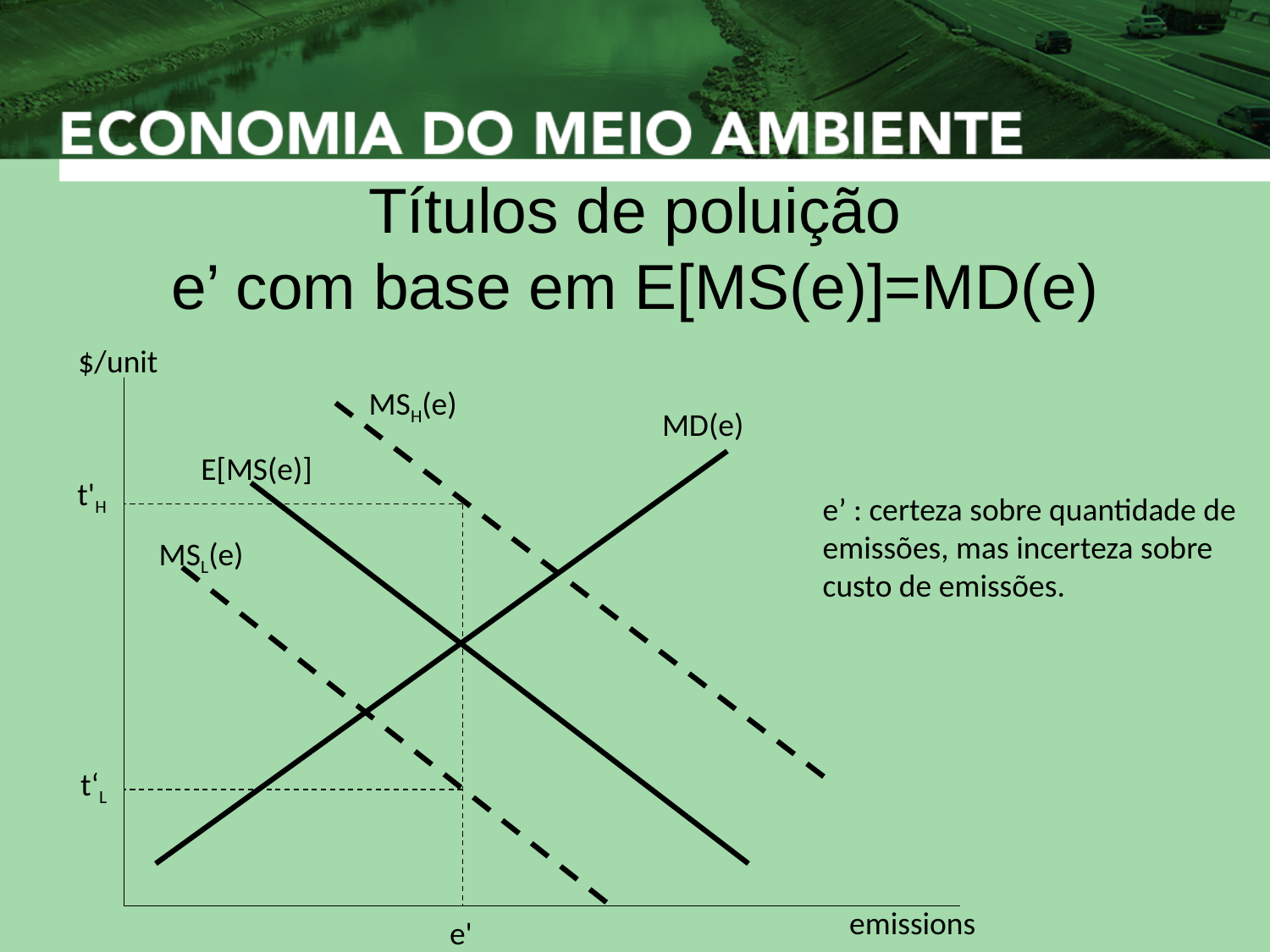

# Títulos de poluição e’ com base em E[MS(e)]=MD(e)
$/unit
MSH(e)
MD(e)
E[MS(e)]
t'H
MSL(e)
t‘L
emissions
e'
e’ : certeza sobre quantidade de
emissões, mas incerteza sobre
custo de emissões.